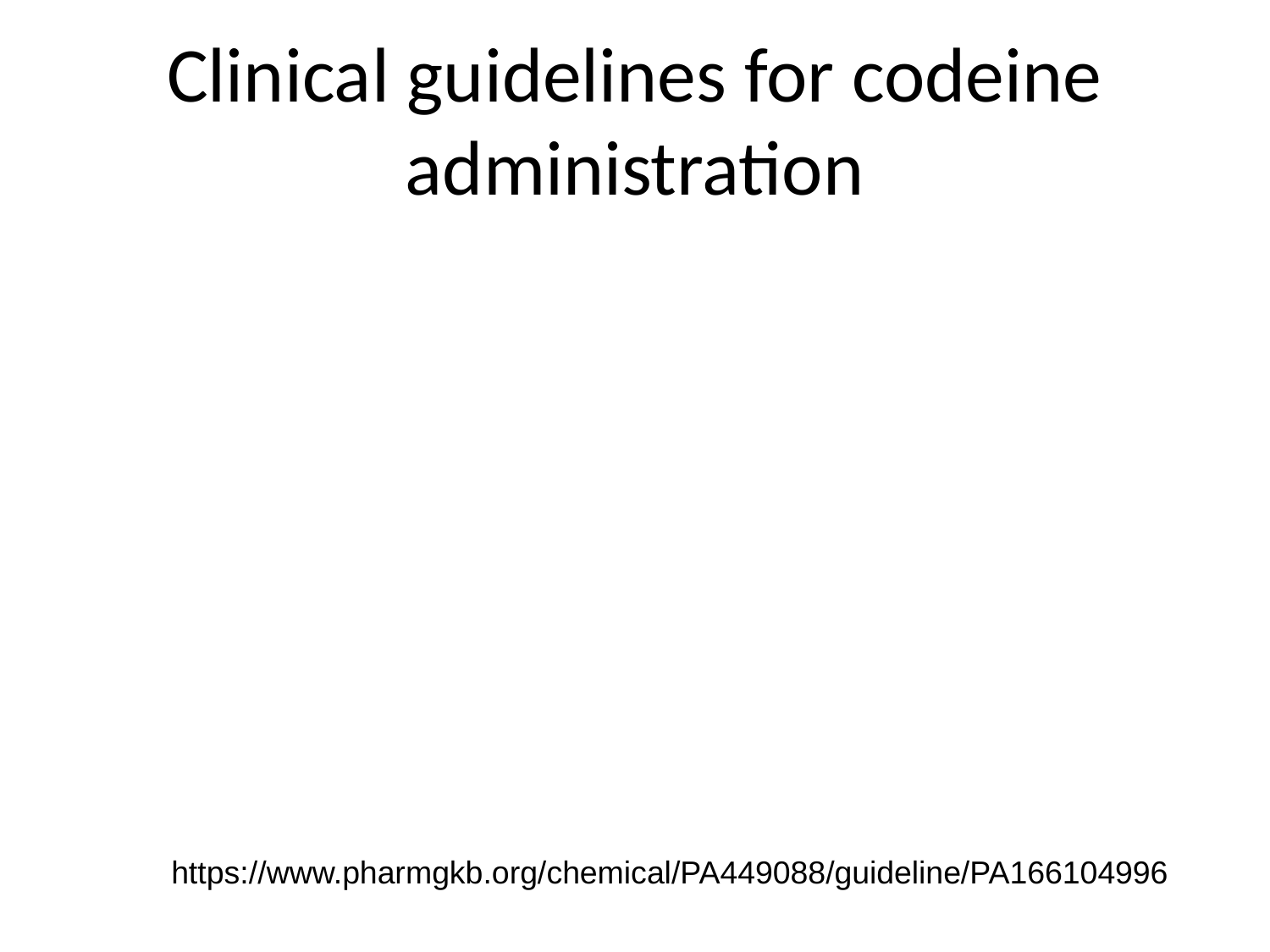

# Clinical guidelines for codeine administration
https://www.pharmgkb.org/chemical/PA449088/guideline/PA166104996